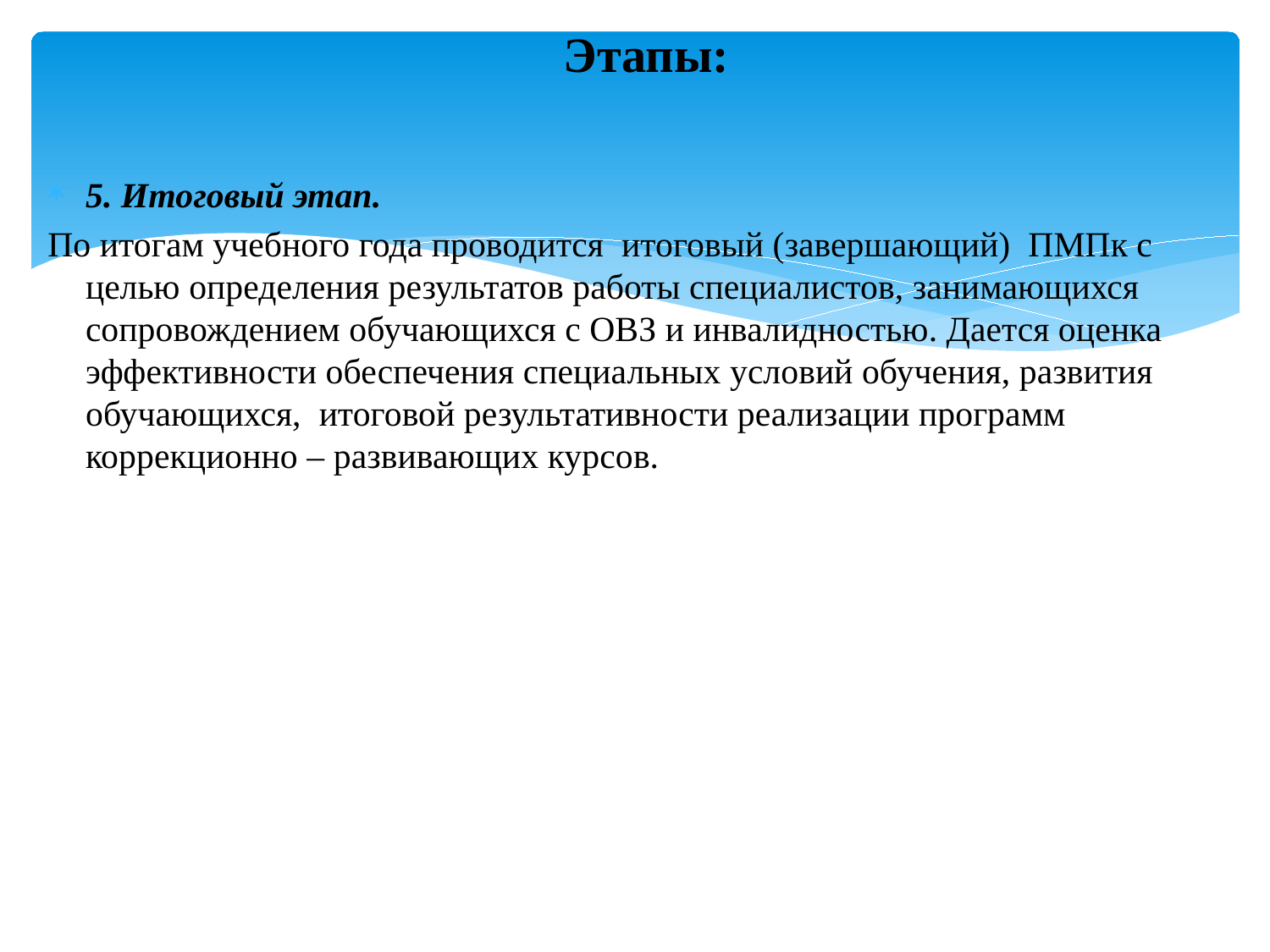

# Этапы:
5. Итоговый этап.
По итогам учебного года проводится  итоговый (завершающий)  ПМПк с целью определения результатов работы специалистов, занимающихся сопровождением обучающихся с ОВЗ и инвалидностью. Дается оценка эффективности обеспечения специальных условий обучения, развития  обучающихся,  итоговой результативности реализации программ коррекционно – развивающих курсов.